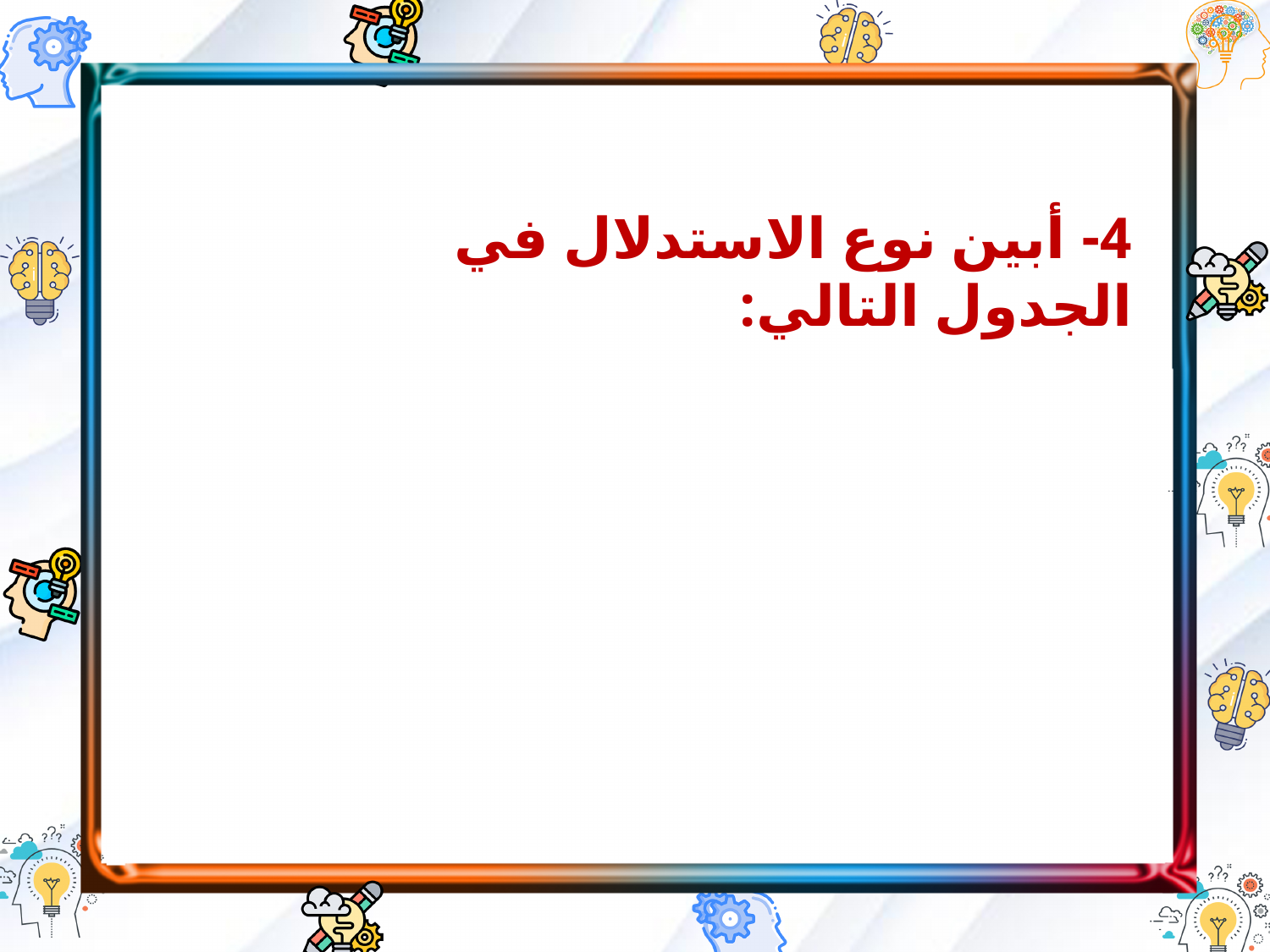

4- أبين نوع الاستدلال في الجدول التالي: